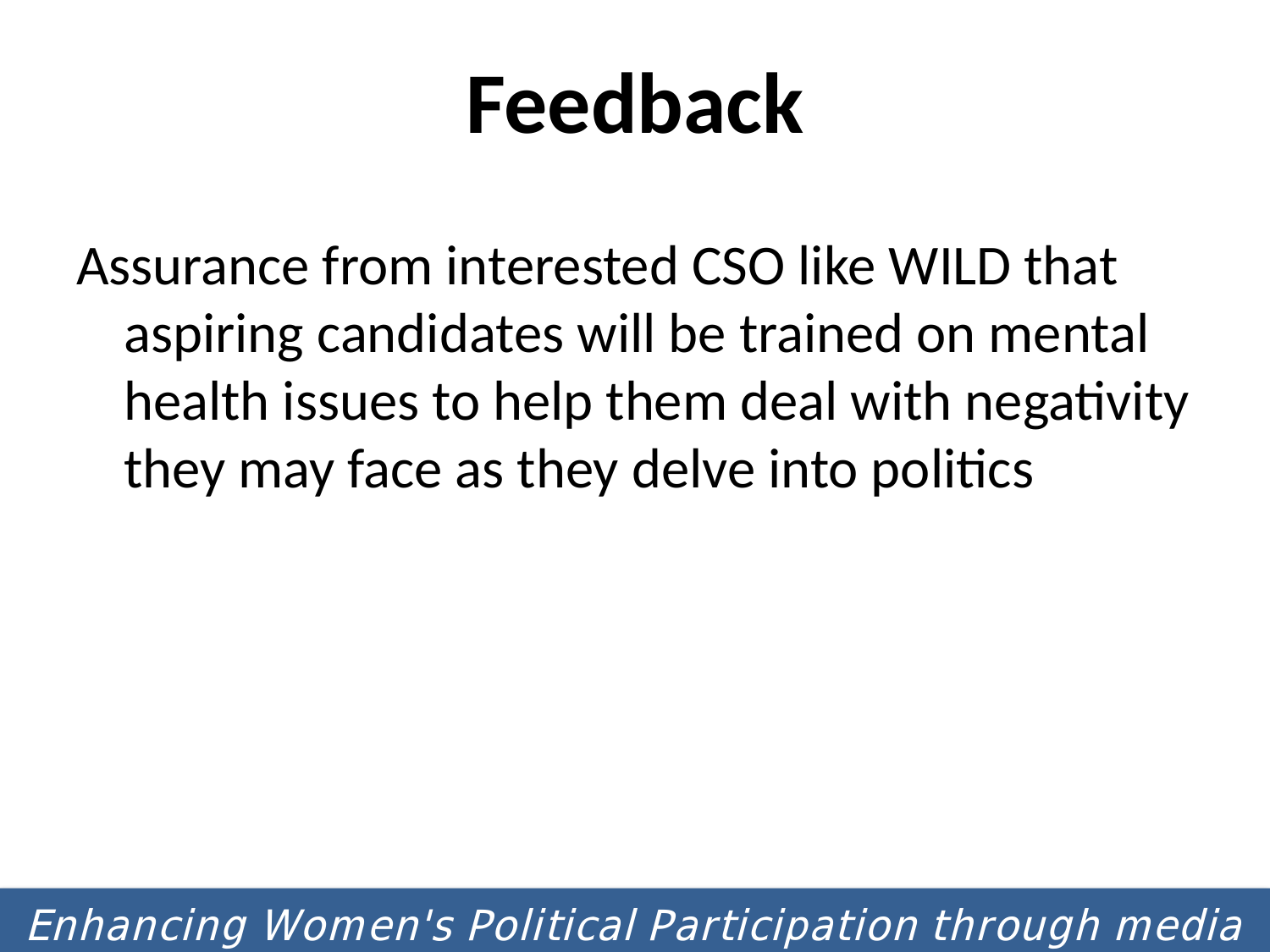

# Feedback
Assurance from interested CSO like WILD that aspiring candidates will be trained on mental health issues to help them deal with negativity they may face as they delve into politics
Enhancing Women's Political Participation through media